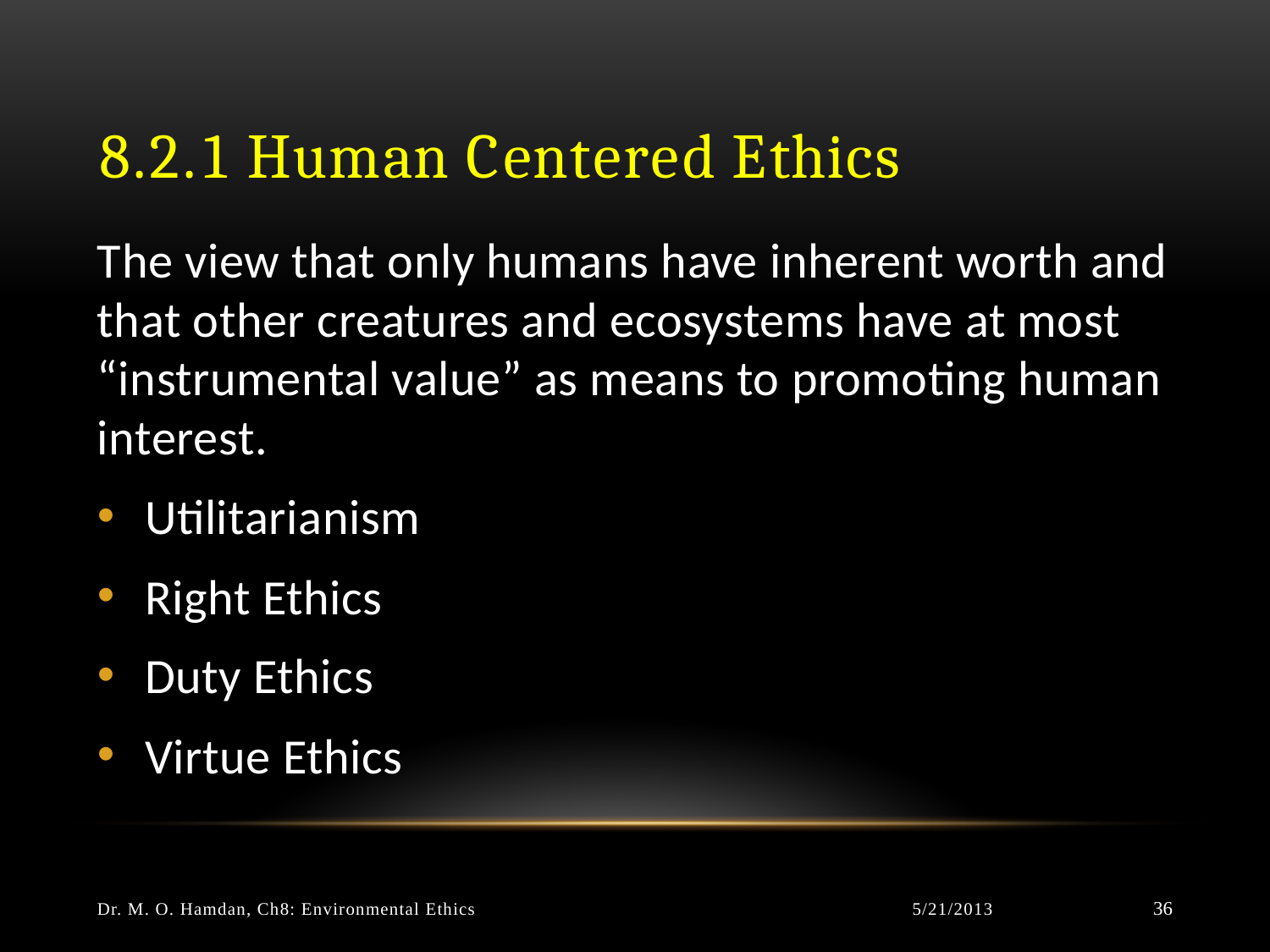

# 8.2.1 Human Centered Ethics
The view that only humans have inherent worth and that other creatures and ecosystems have at most “instrumental value” as means to promoting human interest.
Utilitarianism
Right Ethics
Duty Ethics
Virtue Ethics

Dr. M. O. Hamdan, Ch8: Environmental Ethics
5/21/2013
36